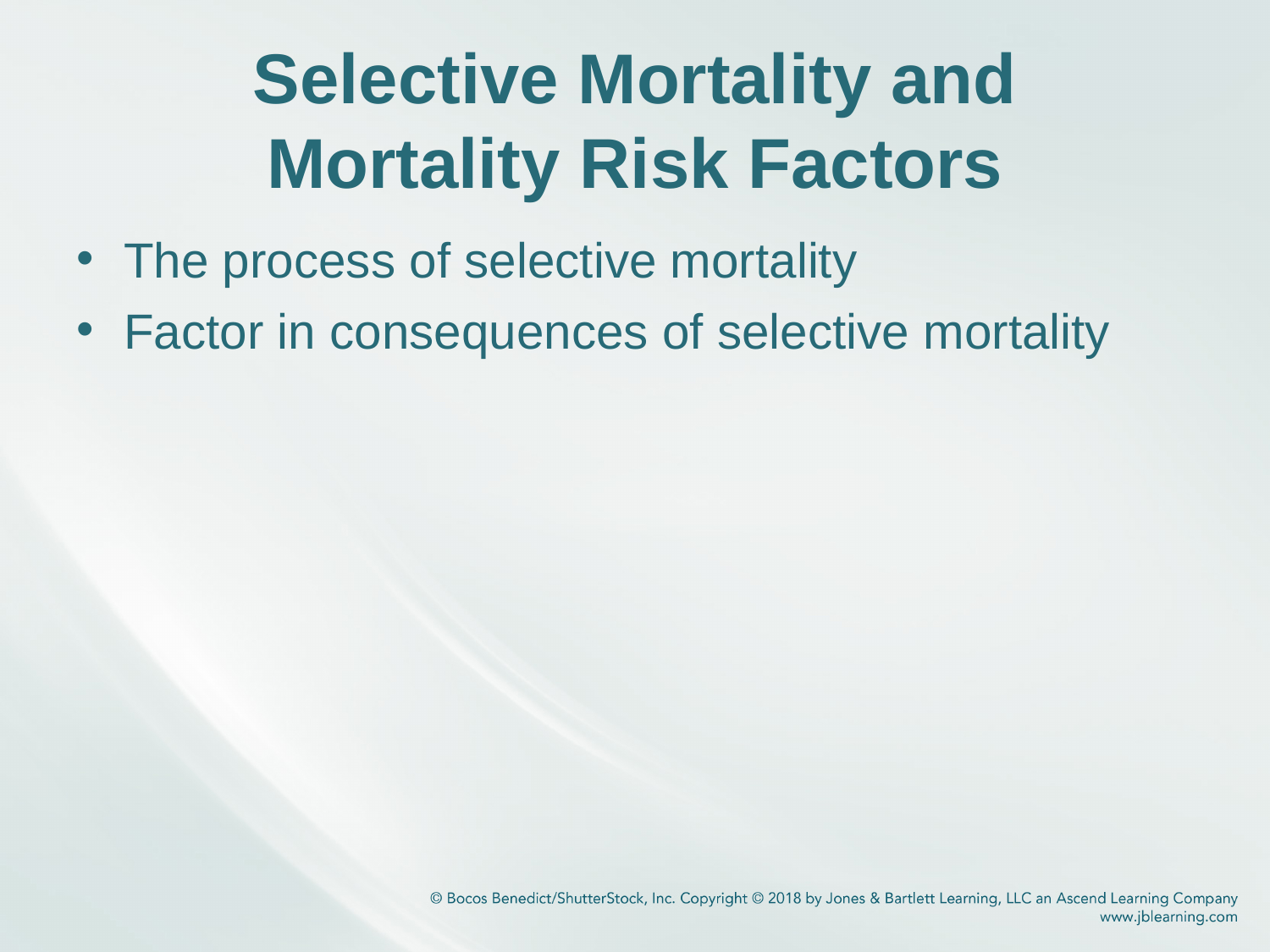

# Selective Mortality and Mortality Risk Factors
The process of selective mortality
Factor in consequences of selective mortality